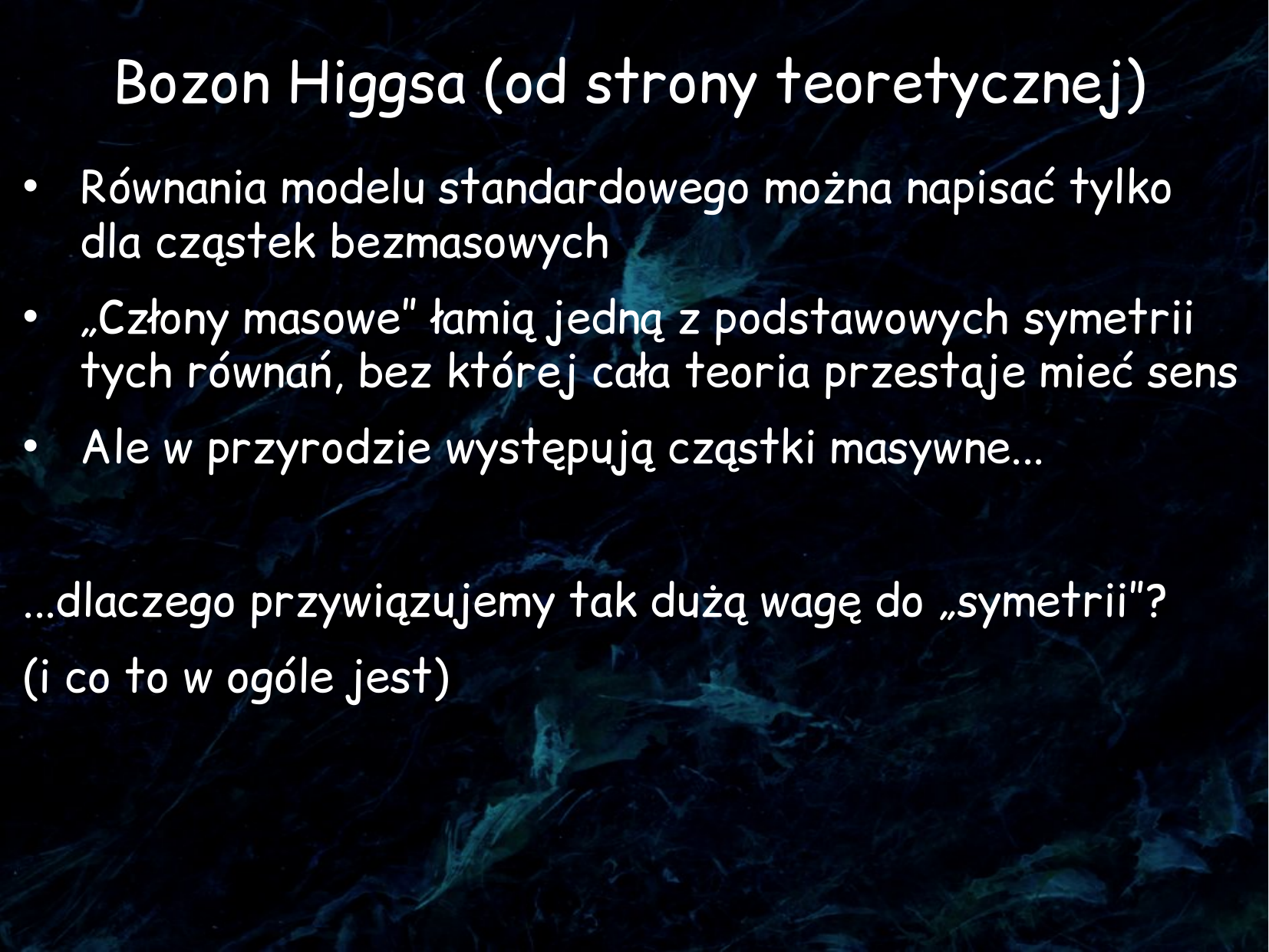

# Bozon Higgsa (od strony teoretycznej)
Równania modelu standardowego można napisać tylko dla cząstek bezmasowych
„Człony masowe” łamią jedną z podstawowych symetrii tych równań, bez której cała teoria przestaje mieć sens
Ale w przyrodzie występują cząstki masywne...

...dlaczego przywiązujemy tak dużą wagę do „symetrii”?
(i co to w ogóle jest)